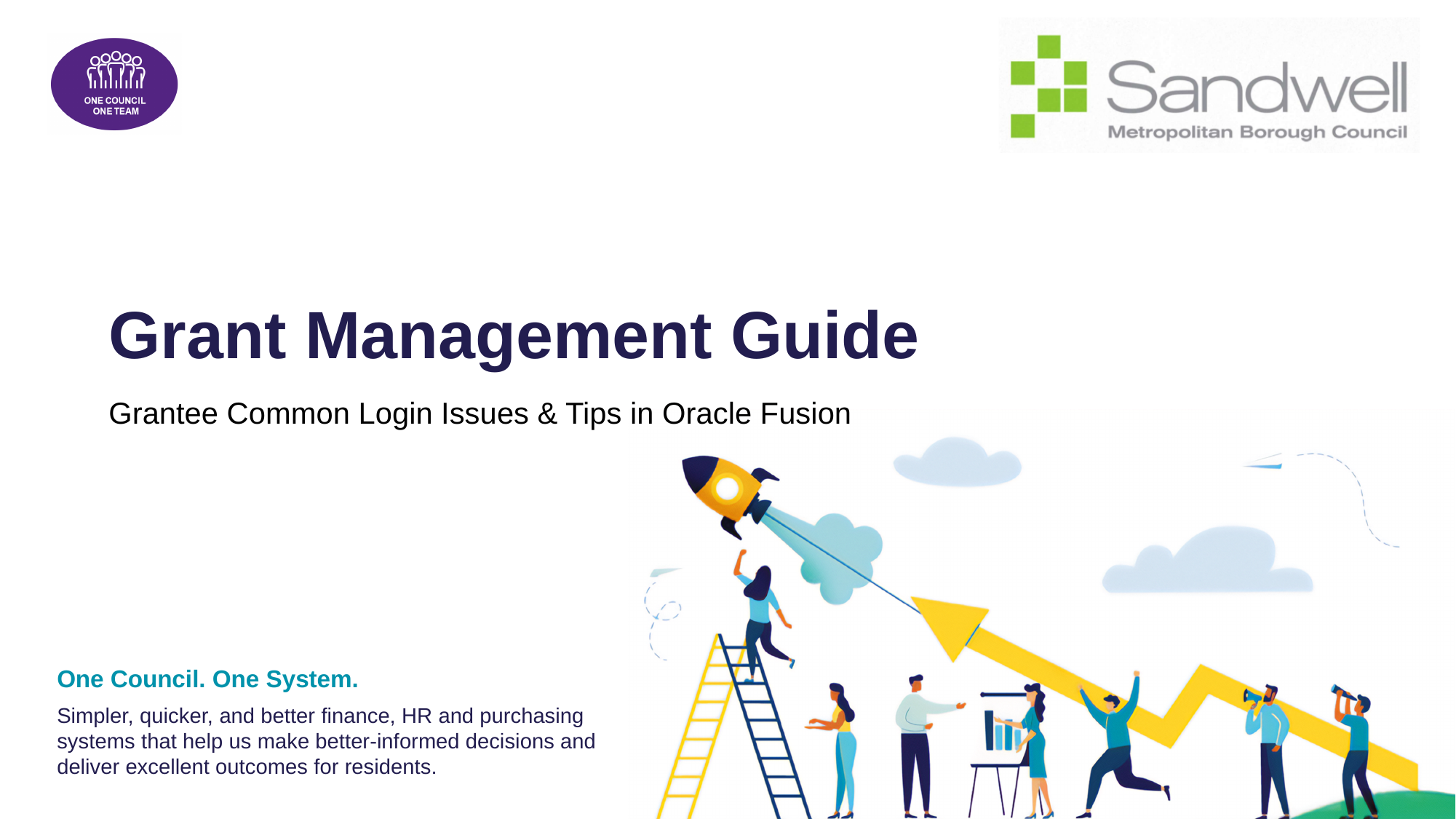

Grant Management Guide
Grantee Common Login Issues & Tips in Oracle Fusion